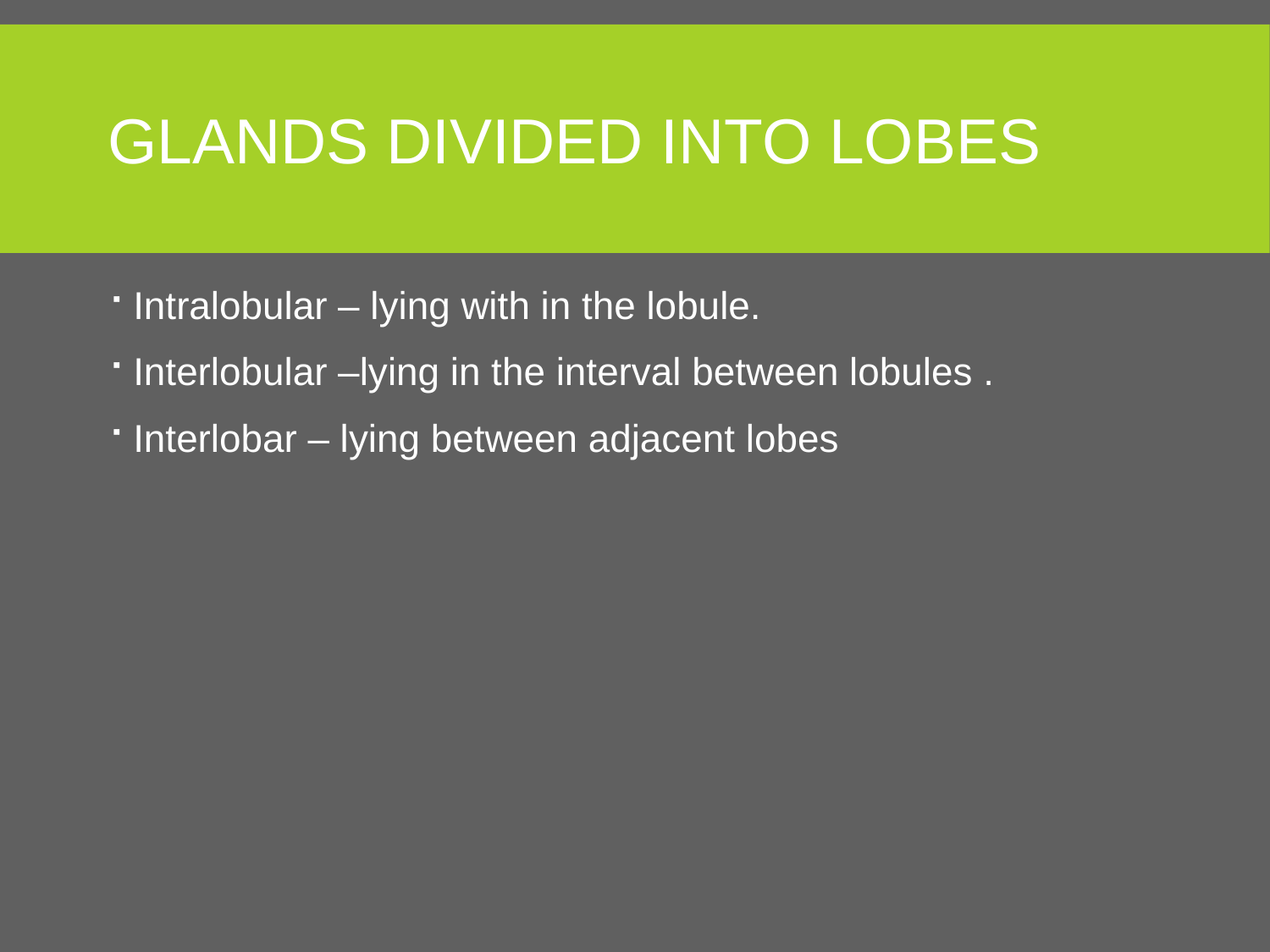

# Glands divided into lobes
Intralobular – lying with in the lobule.
Interlobular –lying in the interval between lobules .
Interlobar – lying between adjacent lobes